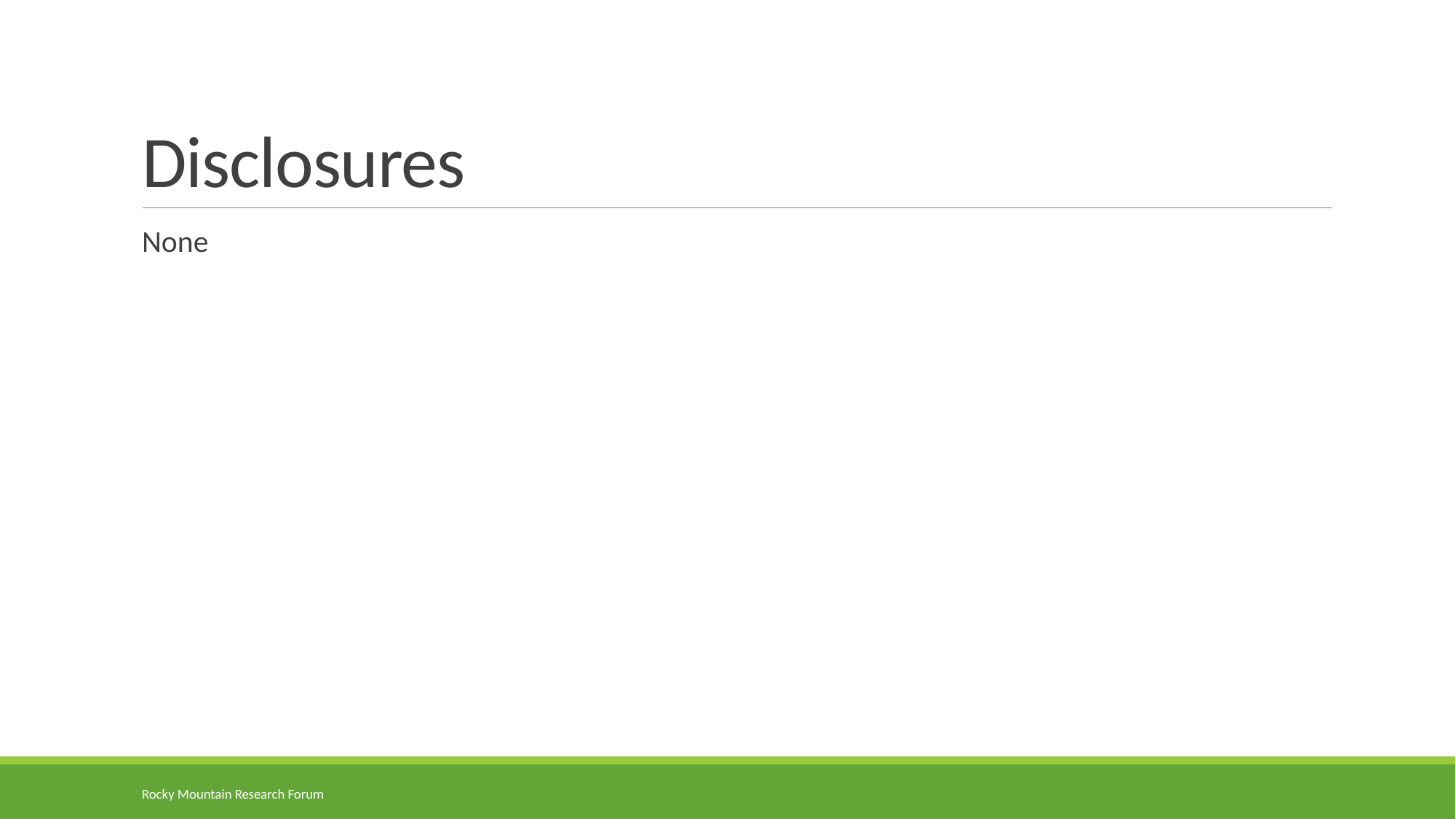

# Disclosures
None
Rocky Mountain Research Forum